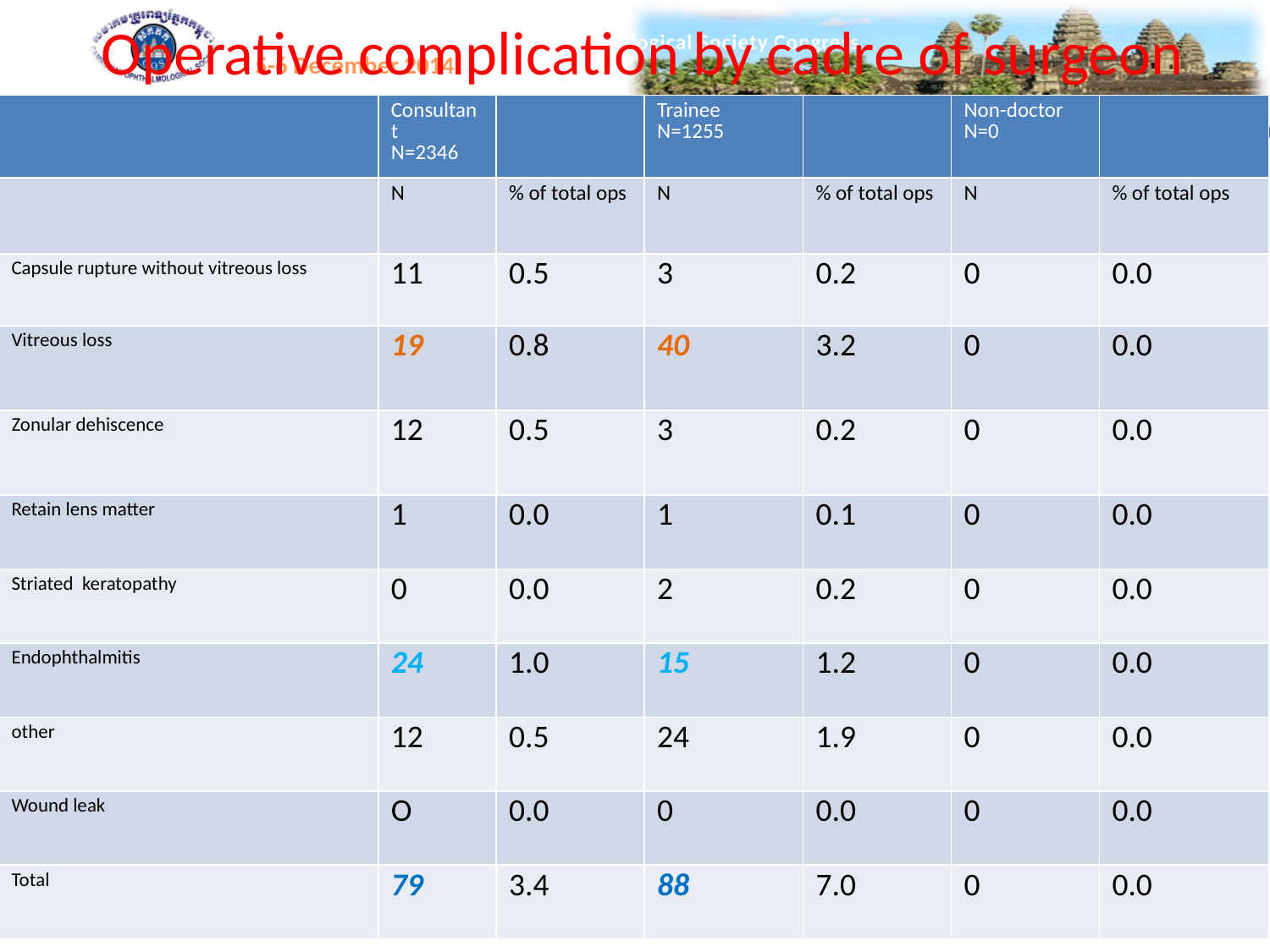

# Operative complication by cadre of surgeon
|  | Consultant N=2346 |  | Trainee N=1255 |  | Non-doctor N=0 |  |
| --- | --- | --- | --- | --- | --- | --- |
|  | N | % of total ops | N | % of total ops | N | % of total ops |
| Capsule rupture without vitreous loss | 11 | 0.5 | 3 | 0.2 | 0 | 0.0 |
| Vitreous loss | 19 | 0.8 | 40 | 3.2 | 0 | 0.0 |
| Zonular dehiscence | 12 | 0.5 | 3 | 0.2 | 0 | 0.0 |
| Retain lens matter | 1 | 0.0 | 1 | 0.1 | 0 | 0.0 |
| Striated keratopathy | 0 | 0.0 | 2 | 0.2 | 0 | 0.0 |
| Endophthalmitis | 24 | 1.0 | 15 | 1.2 | 0 | 0.0 |
| other | 12 | 0.5 | 24 | 1.9 | 0 | 0.0 |
| Wound leak | O | 0.0 | 0 | 0.0 | 0 | 0.0 |
| Total | 79 | 3.4 | 88 | 7.0 | 0 | 0.0 |